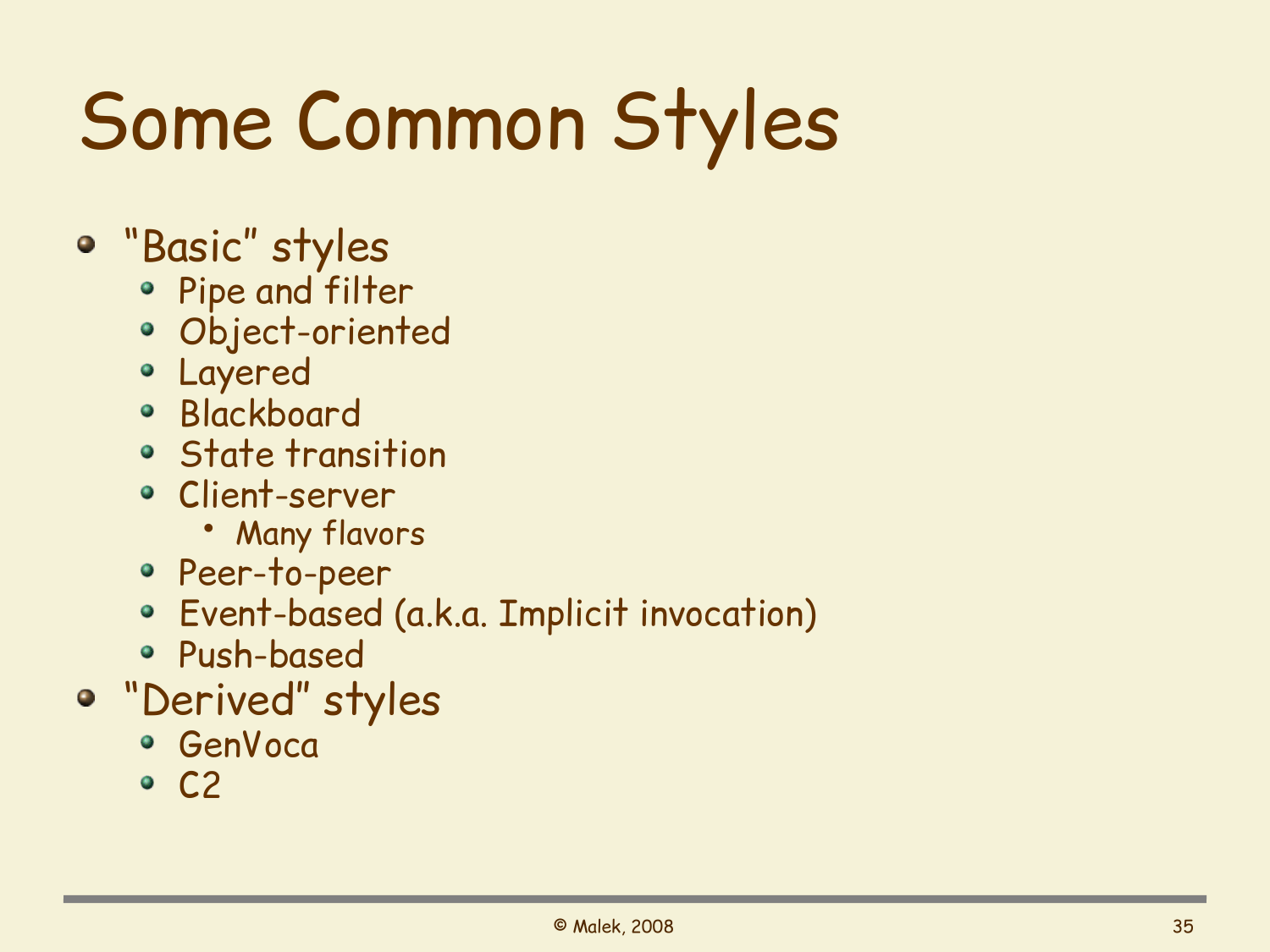

# Some Common Styles
“Basic” styles
Pipe and filter
Object-oriented
Layered
Blackboard
State transition
Client-server
Many flavors
Peer-to-peer
Event-based (a.k.a. Implicit invocation)
Push-based
“Derived” styles
GenVoca
C2

© Malek, 2008
35